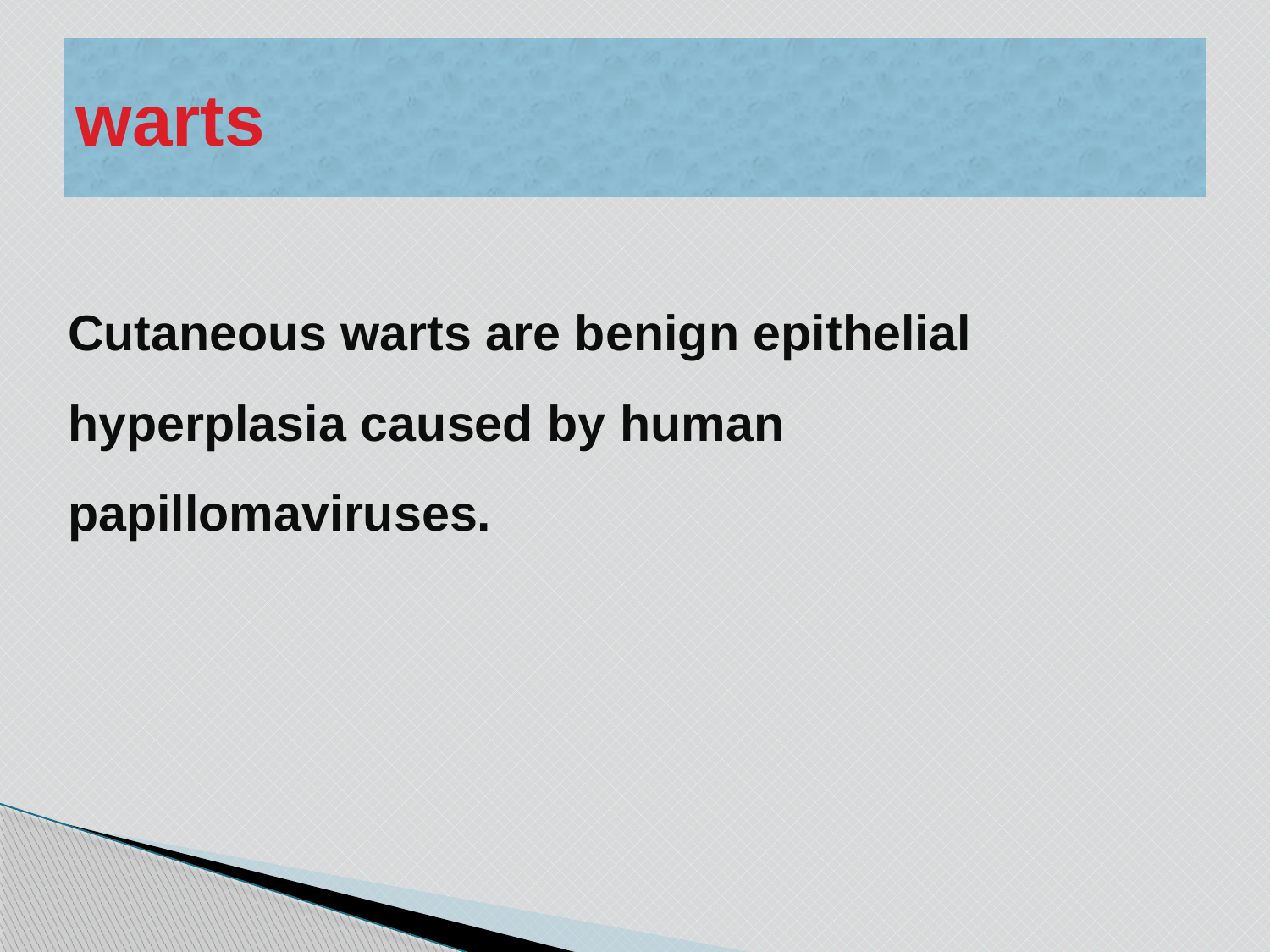

# warts
Cutaneous warts are benign epithelial hyperplasia caused by human papillomaviruses.